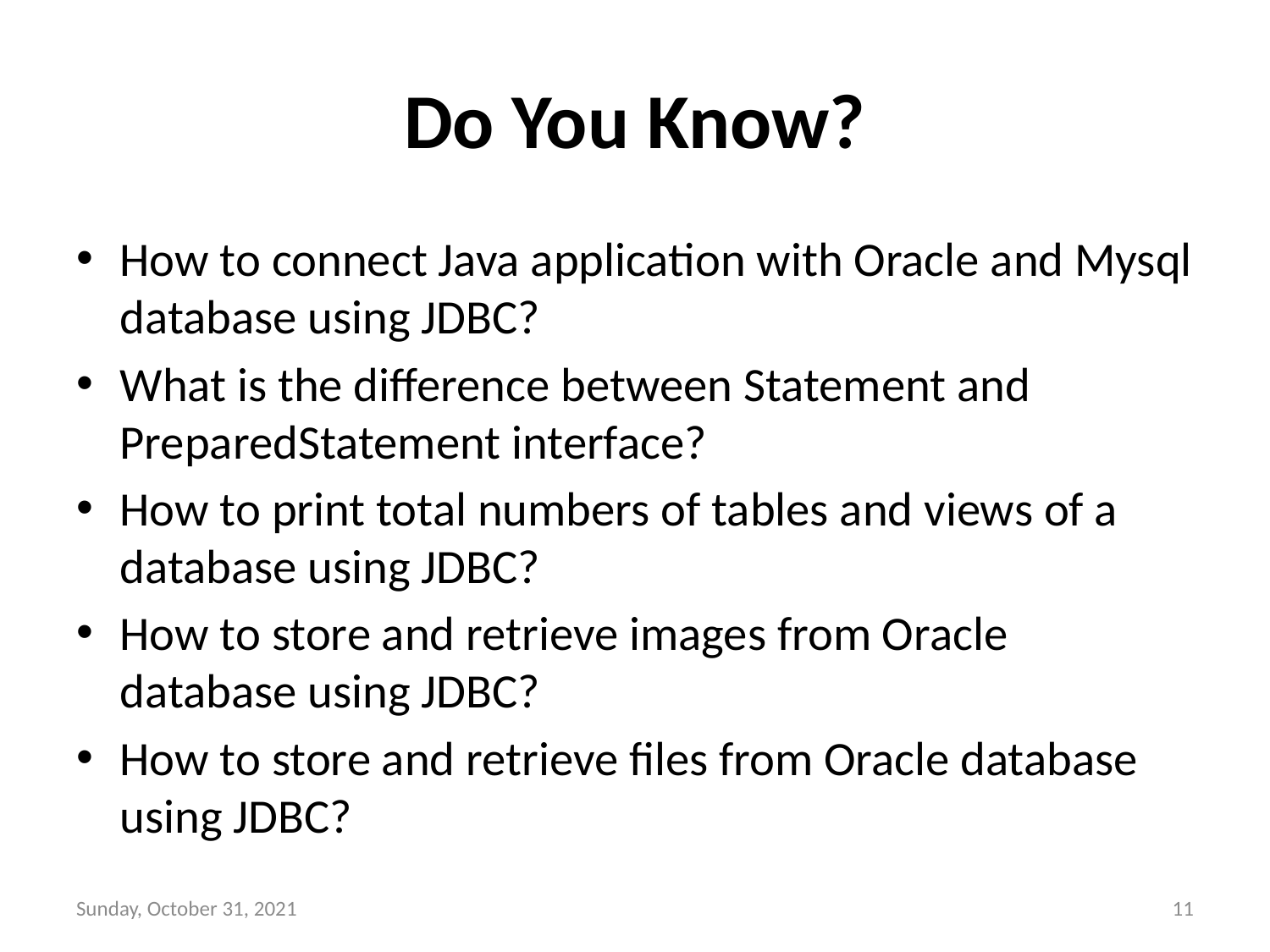

# Do You Know?
How to connect Java application with Oracle and Mysql database using JDBC?
What is the difference between Statement and PreparedStatement interface?
How to print total numbers of tables and views of a database using JDBC?
How to store and retrieve images from Oracle database using JDBC?
How to store and retrieve files from Oracle database using JDBC?
Sunday, October 31, 2021
11